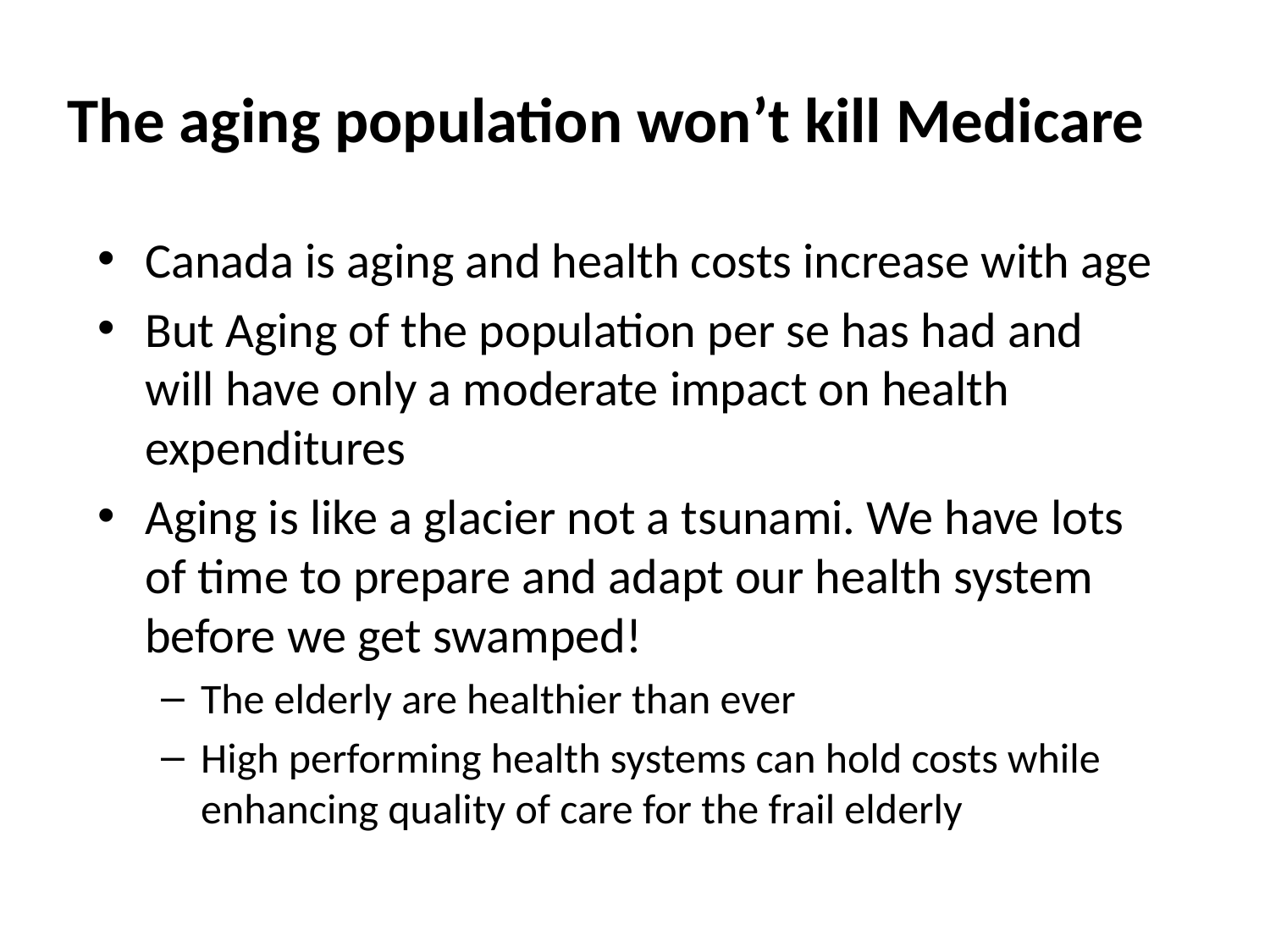

# The aging population won’t kill Medicare
Canada is aging and health costs increase with age
But Aging of the population per se has had and will have only a moderate impact on health expenditures
Aging is like a glacier not a tsunami. We have lots of time to prepare and adapt our health system before we get swamped!
The elderly are healthier than ever
High performing health systems can hold costs while enhancing quality of care for the frail elderly